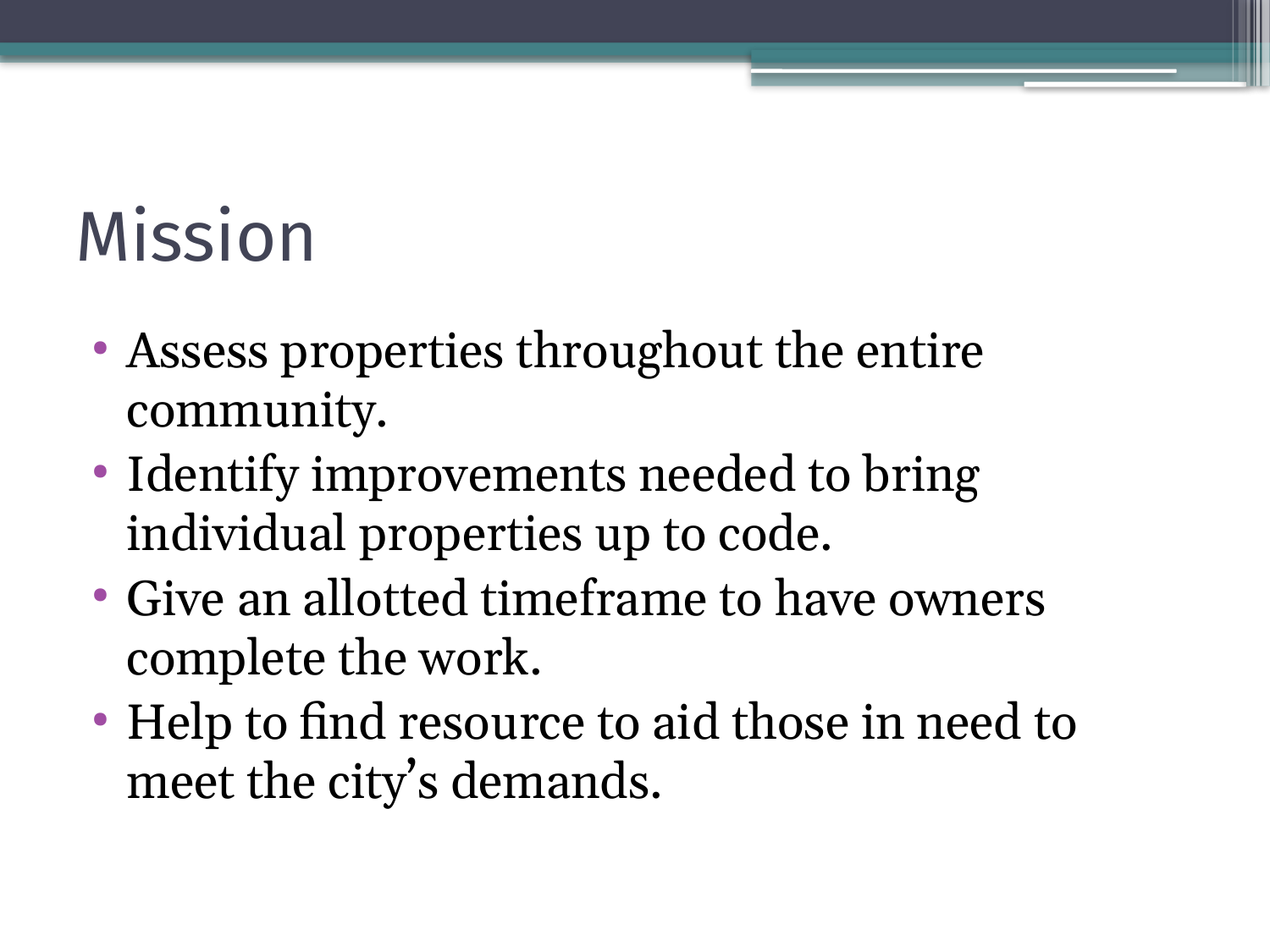

# Mission
Assess properties throughout the entire community.
Identify improvements needed to bring individual properties up to code.
Give an allotted timeframe to have owners complete the work.
Help to find resource to aid those in need to meet the city’s demands.